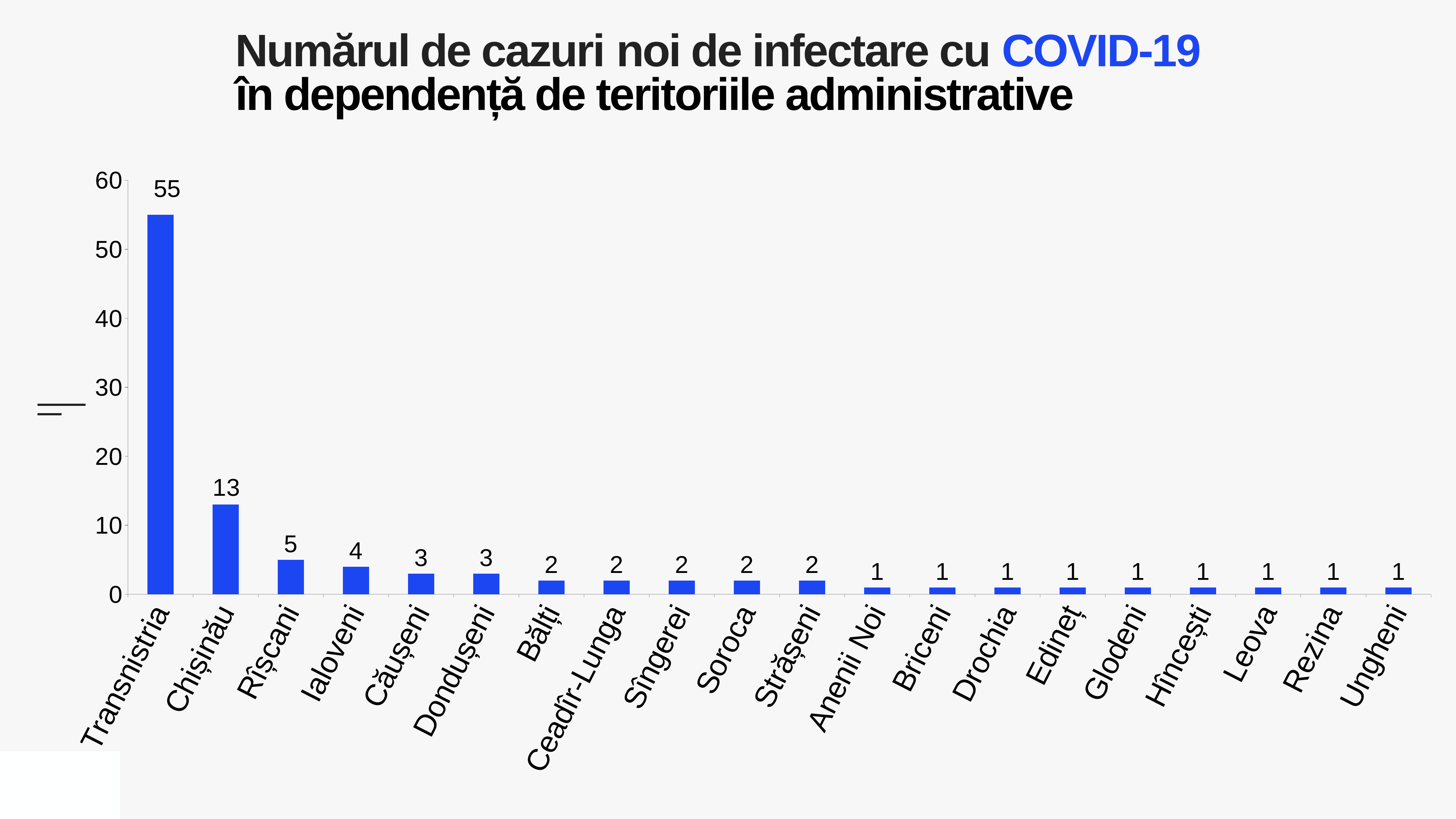

Numărul de cazuri noi de infectare cu COVID-19
în dependență de teritoriile administrative

### Chart

| Category | Cazuri |
|---|---|
| Transnistria | 55.0 |
| Chișinău | 13.0 |
| Rîșcani | 5.0 |
| Ialoveni | 4.0 |
| Căușeni | 3.0 |
| Dondușeni | 3.0 |
| Bălți | 2.0 |
| Ceadîr-Lunga | 2.0 |
| Sîngerei | 2.0 |
| Soroca | 2.0 |
| Strășeni | 2.0 |
| Anenii Noi | 1.0 |
| Briceni | 1.0 |
| Drochia | 1.0 |
| Edineț | 1.0 |
| Glodeni | 1.0 |
| Hîncești | 1.0 |
| Leova | 1.0 |
| Rezina | 1.0 |
| Ungheni | 1.0 |